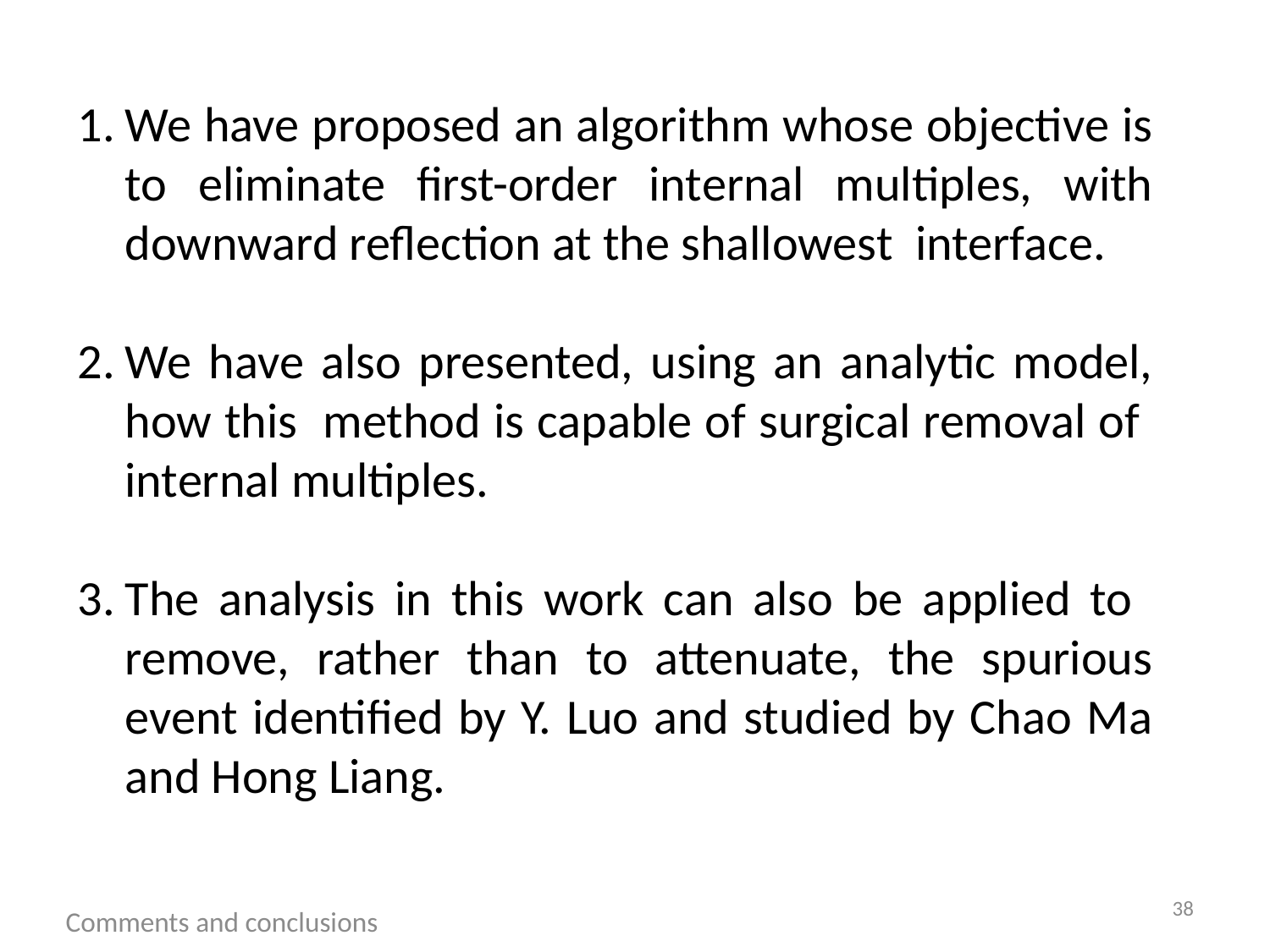

We have proposed an algorithm whose objective is to eliminate first-order internal multiples, with downward reflection at the shallowest  interface.

We have also presented, using an analytic model, how this  method is capable of surgical removal of  internal multiples.

The analysis in this work can also be applied to  remove, rather than to attenuate, the spurious event identified by Y. Luo and studied by Chao Ma and Hong Liang.

38
Comments and conclusions